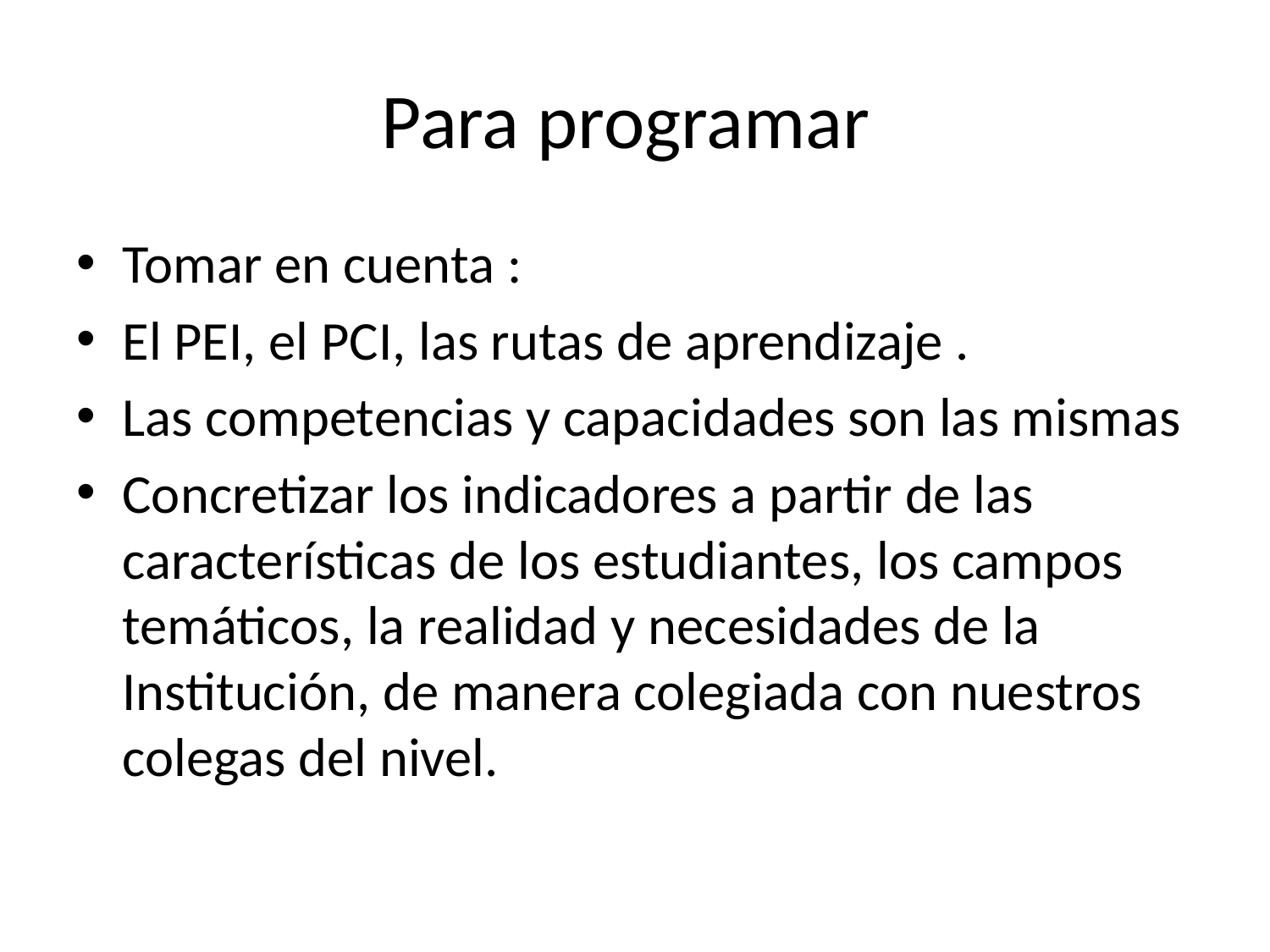

# Para programar
Tomar en cuenta :
El PEI, el PCI, las rutas de aprendizaje .
Las competencias y capacidades son las mismas
Concretizar los indicadores a partir de las características de los estudiantes, los campos temáticos, la realidad y necesidades de la Institución, de manera colegiada con nuestros colegas del nivel.